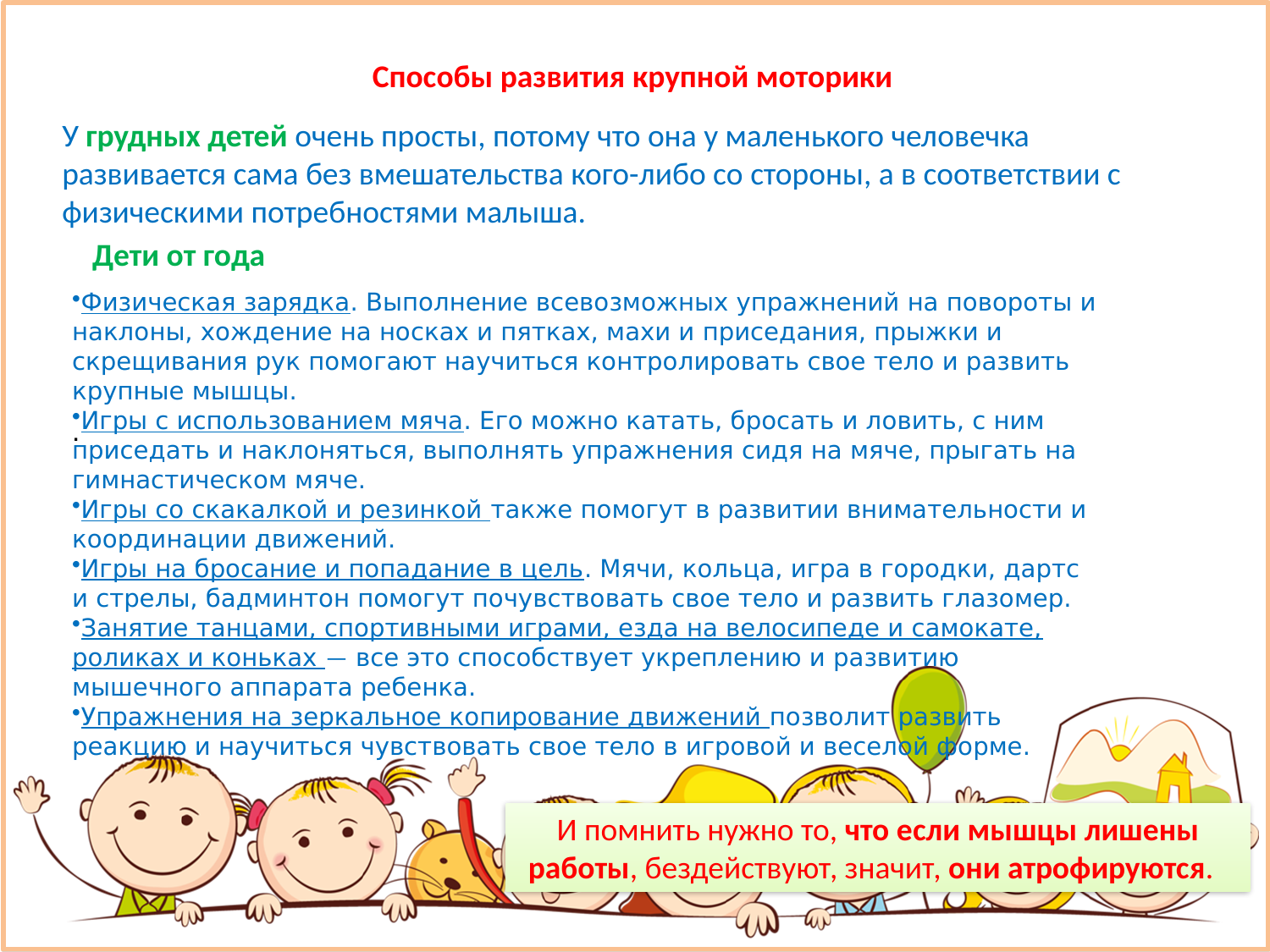

Способы развития крупной моторики
У грудных детей очень просты, потому что она у маленького человечка развивается сама без вмешательства кого-либо со стороны, а в соответствии с физическими потребностями малыша.
Дети от года
Физическая зарядка. Выполнение всевозможных упражнений на повороты и наклоны, хождение на носках и пятках, махи и приседания, прыжки и скрещивания рук помогают научиться контролировать свое тело и развить крупные мышцы.
Игры с использованием мяча. Его можно катать, бросать и ловить, с ним приседать и наклоняться, выполнять упражнения сидя на мяче, прыгать на гимнастическом мяче.
Игры со скакалкой и резинкой также помогут в развитии внимательности и координации движений.
Игры на бросание и попадание в цель. Мячи, кольца, игра в городки, дартс и стрелы, бадминтон помогут почувствовать свое тело и развить глазомер.
Занятие танцами, спортивными играми, езда на велосипеде и самокате, роликах и коньках — все это способствует укреплению и развитию мышечного аппарата ребенка.
Упражнения на зеркальное копирование движений позволит развить реакцию и научиться чувствовать свое тело в игровой и веселой форме.
.
И помнить нужно то, что если мышцы лишены работы, бездействуют, значит, они атрофируются.